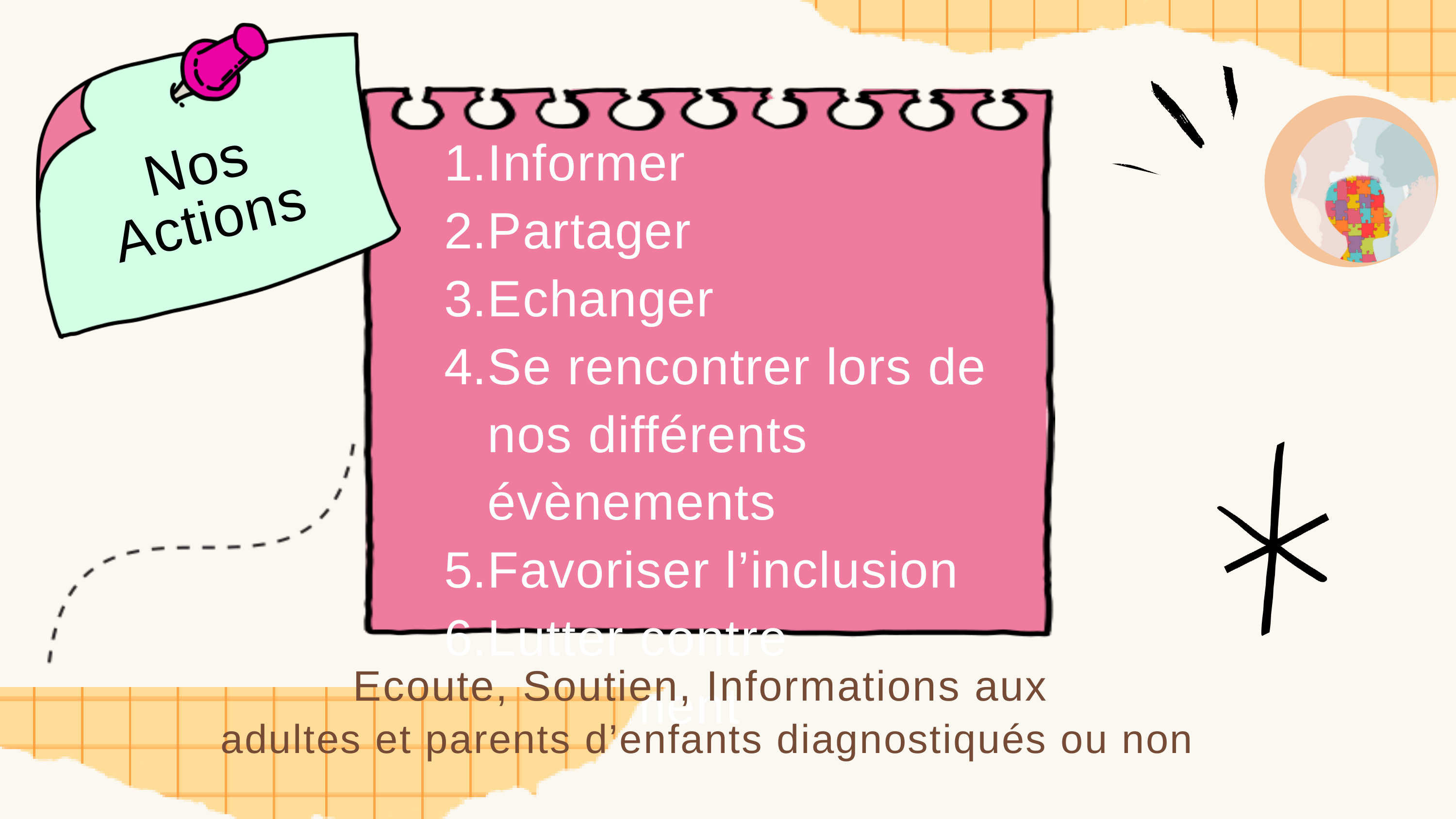

Informer
Partager
Echanger
Se rencontrer lors de nos différents évènements
Favoriser l’inclusion
Lutter contre l’isolement
Nos Actions

Ecoute, Soutien, Informations aux
adultes et parents d’enfants diagnostiqués ou non